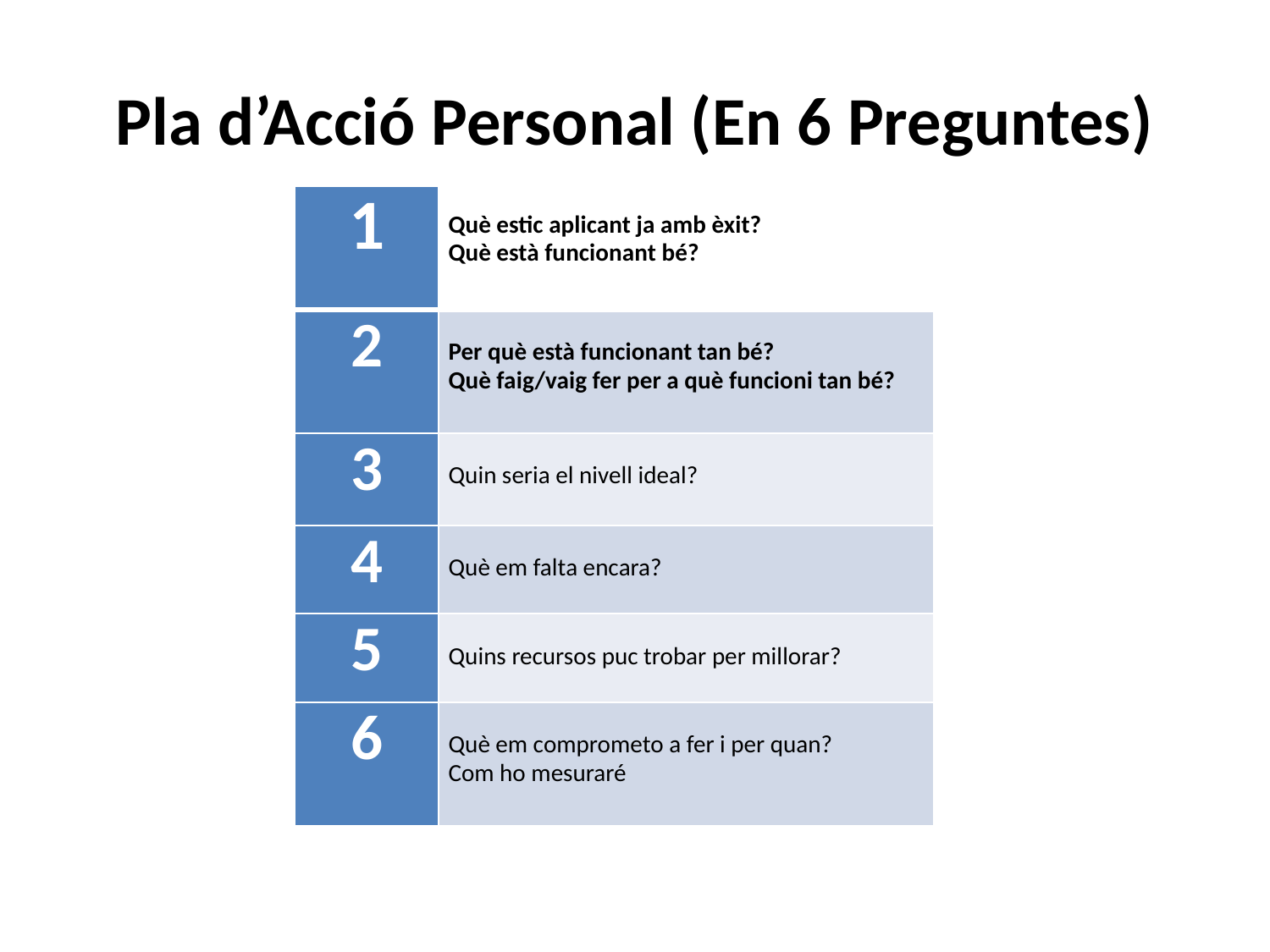

# Pla d’Acció Personal (En 6 Preguntes)
| 1 | Què estic aplicant ja amb èxit? Què està funcionant bé? |
| --- | --- |
| 2 | Per què està funcionant tan bé? Què faig/vaig fer per a què funcioni tan bé? |
| 3 | Quin seria el nivell ideal? |
| 4 | Què em falta encara? |
| 5 | Quins recursos puc trobar per millorar? |
| 6 | Què em comprometo a fer i per quan? Com ho mesuraré |